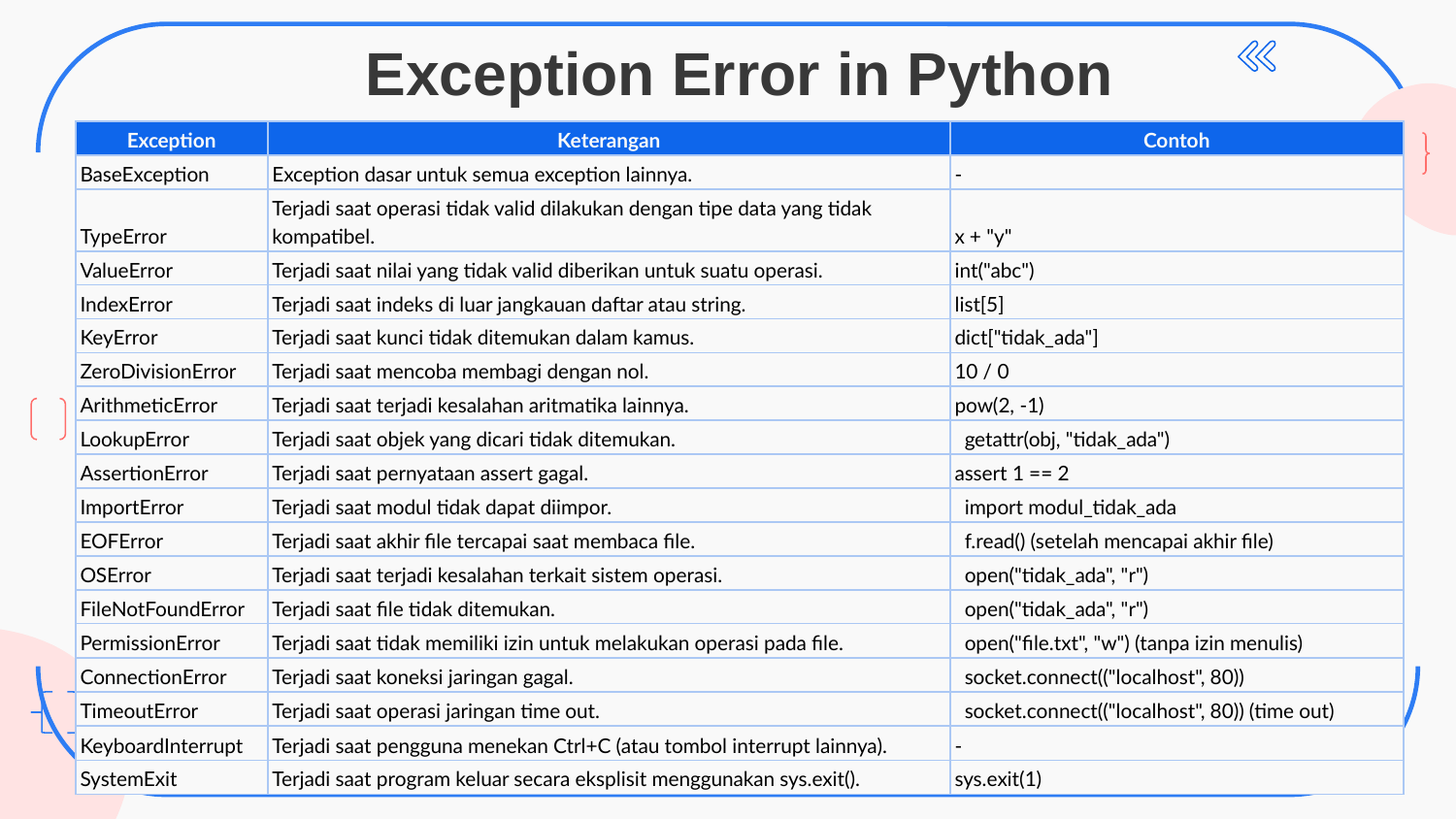

# Exception Error in Python

| Exception | Keterangan | Contoh |
| --- | --- | --- |
| BaseException | Exception dasar untuk semua exception lainnya. | - |
| TypeError | Terjadi saat operasi tidak valid dilakukan dengan tipe data yang tidak kompatibel. | x + "y" |
| ValueError | Terjadi saat nilai yang tidak valid diberikan untuk suatu operasi. | int("abc") |
| IndexError | Terjadi saat indeks di luar jangkauan daftar atau string. | list[5] |
| KeyError | Terjadi saat kunci tidak ditemukan dalam kamus. | dict["tidak\_ada"] |
| ZeroDivisionError | Terjadi saat mencoba membagi dengan nol. | 10 / 0 |
| ArithmeticError | Terjadi saat terjadi kesalahan aritmatika lainnya. | pow(2, -1) |
| LookupError | Terjadi saat objek yang dicari tidak ditemukan. | getattr(obj, "tidak\_ada") |
| AssertionError | Terjadi saat pernyataan assert gagal. | assert 1 == 2 |
| ImportError | Terjadi saat modul tidak dapat diimpor. | import modul\_tidak\_ada |
| EOFError | Terjadi saat akhir file tercapai saat membaca file. | f.read() (setelah mencapai akhir file) |
| OSError | Terjadi saat terjadi kesalahan terkait sistem operasi. | open("tidak\_ada", "r") |
| FileNotFoundError | Terjadi saat file tidak ditemukan. | open("tidak\_ada", "r") |
| PermissionError | Terjadi saat tidak memiliki izin untuk melakukan operasi pada file. | open("file.txt", "w") (tanpa izin menulis) |
| ConnectionError | Terjadi saat koneksi jaringan gagal. | socket.connect(("localhost", 80)) |
| TimeoutError | Terjadi saat operasi jaringan time out. | socket.connect(("localhost", 80)) (time out) |
| KeyboardInterrupt | Terjadi saat pengguna menekan Ctrl+C (atau tombol interrupt lainnya). | - |
| SystemExit | Terjadi saat program keluar secara eksplisit menggunakan sys.exit(). | sys.exit(1) |